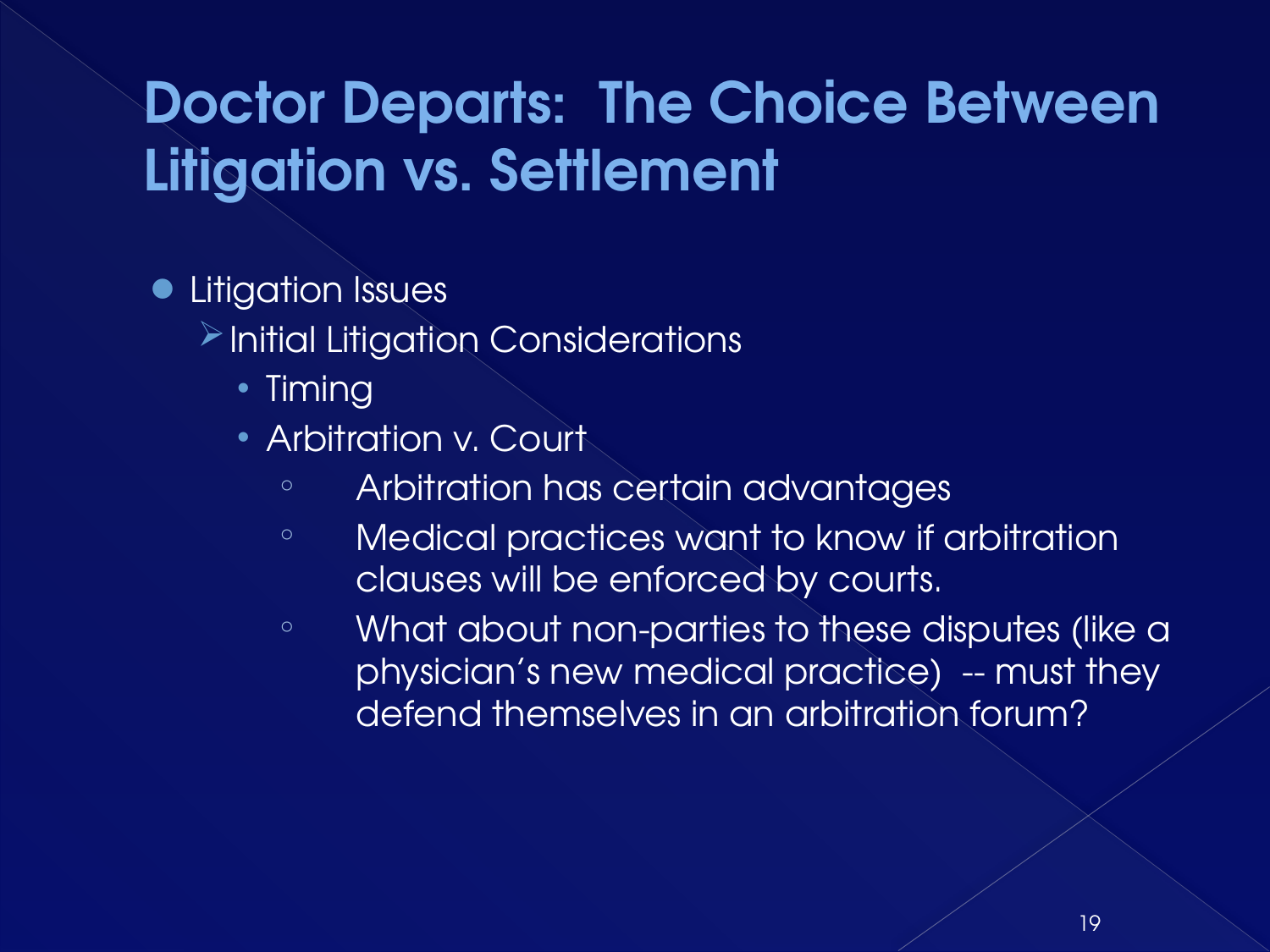

# Doctor Departs:  The Choice Between Litigation vs. Settlement
Litigation Issues
Initial Litigation Considerations
Timing
Arbitration v. Court
Arbitration has certain advantages
Medical practices want to know if arbitration clauses will be enforced by courts.
What about non-parties to these disputes (like a physician’s new medical practice)  -- must they defend themselves in an arbitration forum?

19